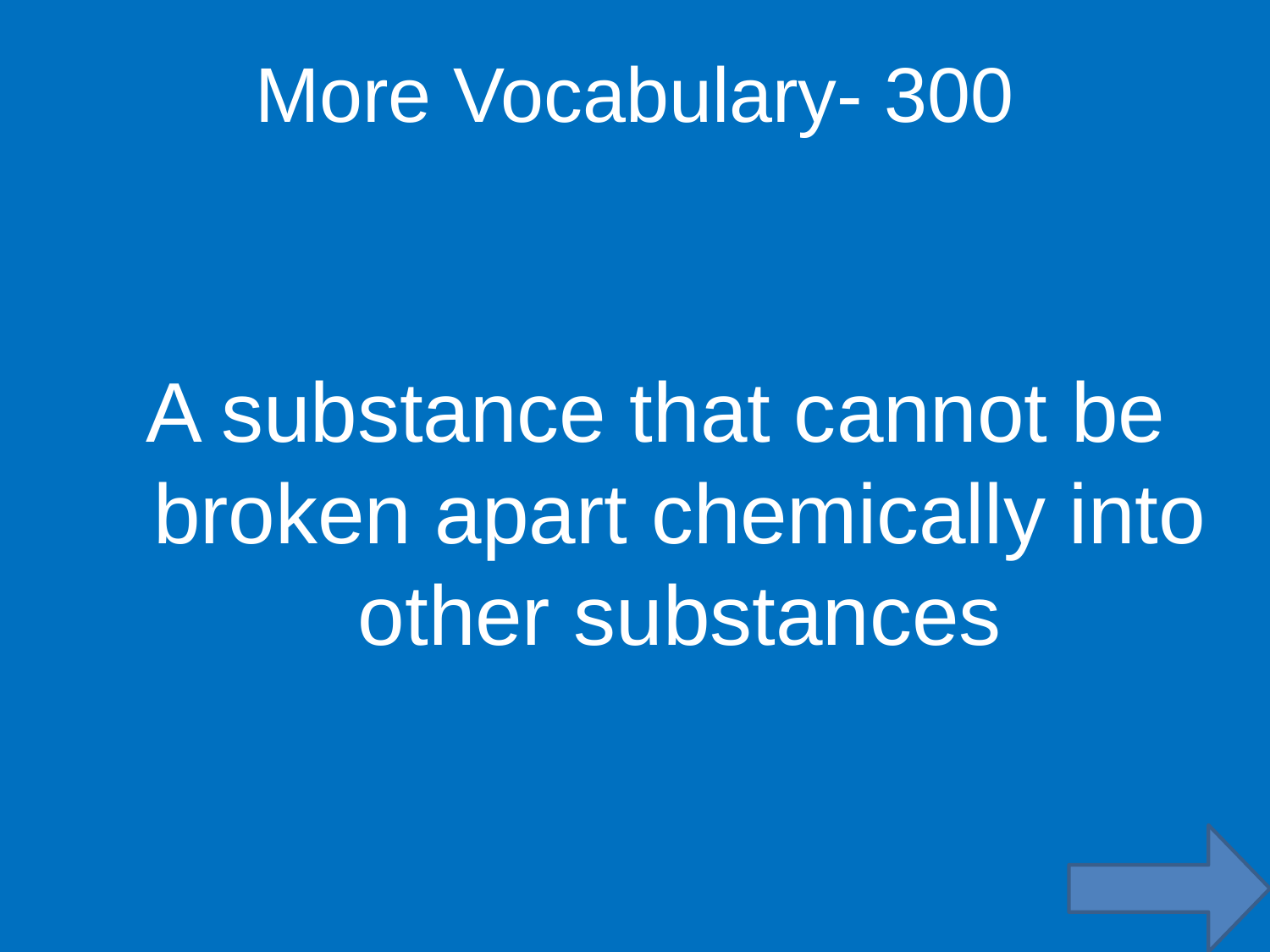

More Vocabulary- 300

A substance that cannot be broken apart chemically into other substances